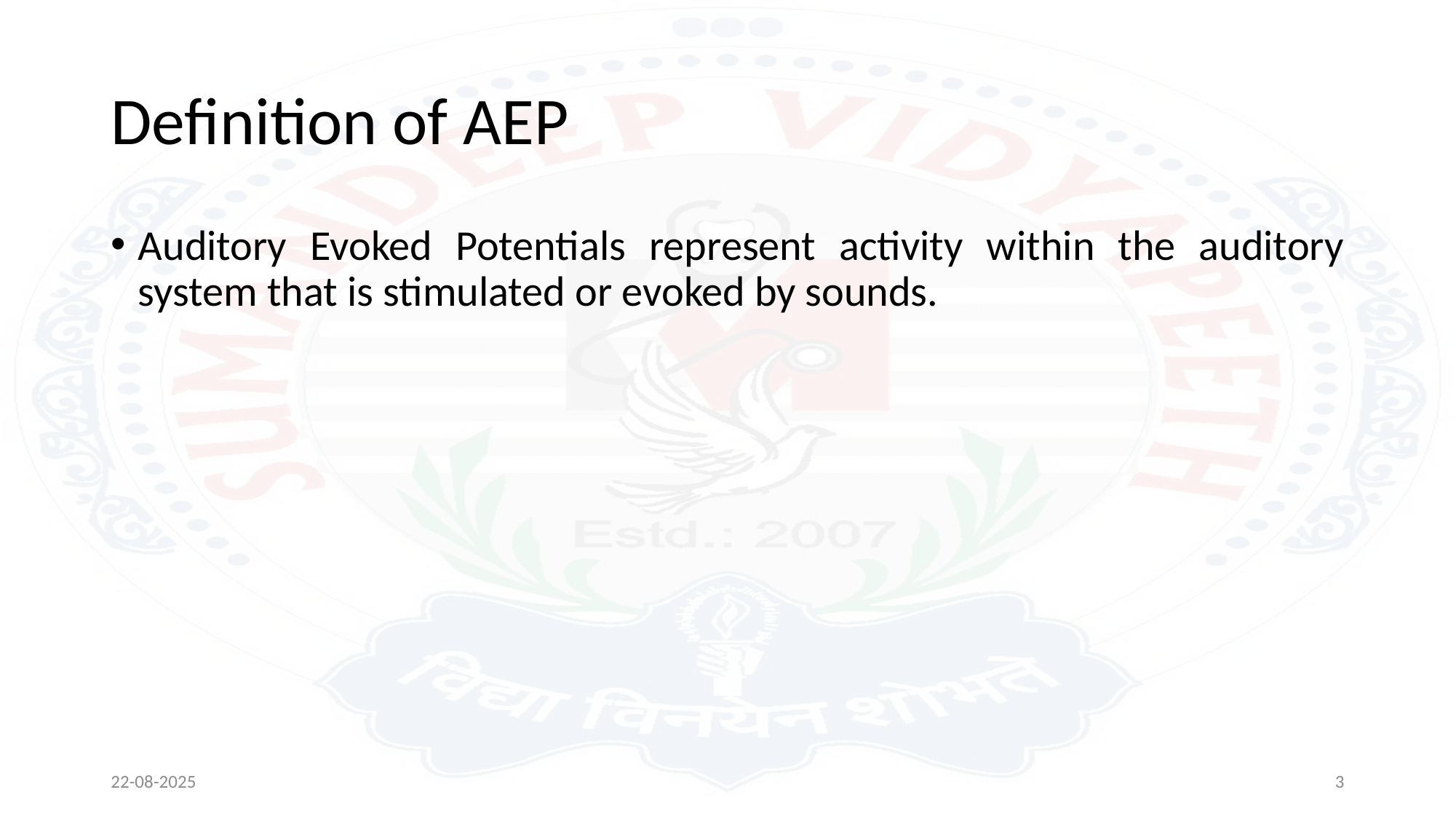

# Definition of AEP
Auditory Evoked Potentials represent activity within the auditory system that is stimulated or evoked by sounds.
22-08-2025
3